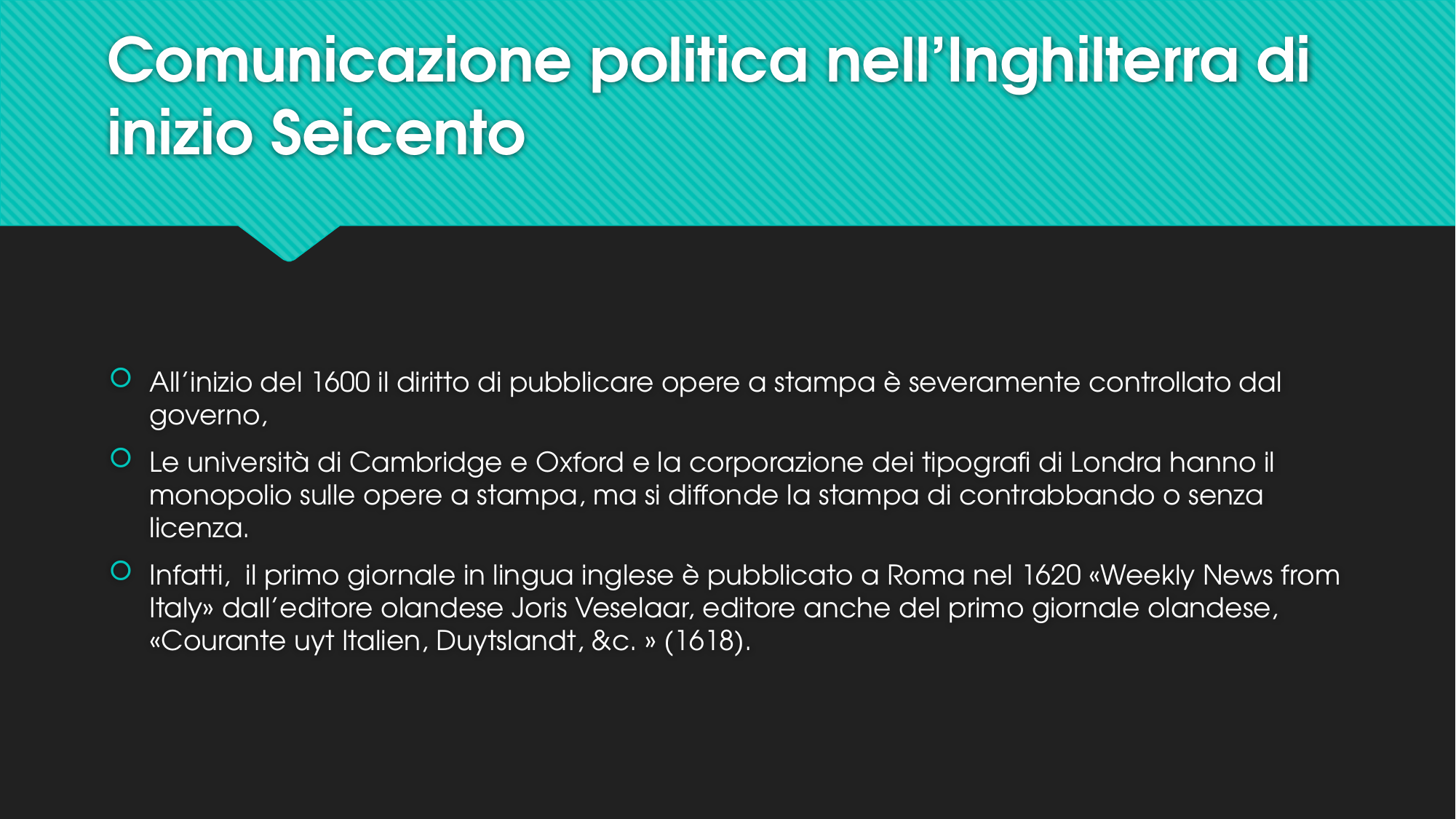

# Comunicazione politica nell’Inghilterra di inizio Seicento
All’inizio del 1600 il diritto di pubblicare opere a stampa è severamente controllato dal governo,
Le università di Cambridge e Oxford e la corporazione dei tipografi di Londra hanno il monopolio sulle opere a stampa, ma si diffonde la stampa di contrabbando o senza licenza.
Infatti,  il primo giornale in lingua inglese è pubblicato a Roma nel 1620 «Weekly News from Italy» dall’editore olandese Joris Veselaar, editore anche del primo giornale olandese, «Courante uyt Italien, Duytslandt, &c. » (1618).